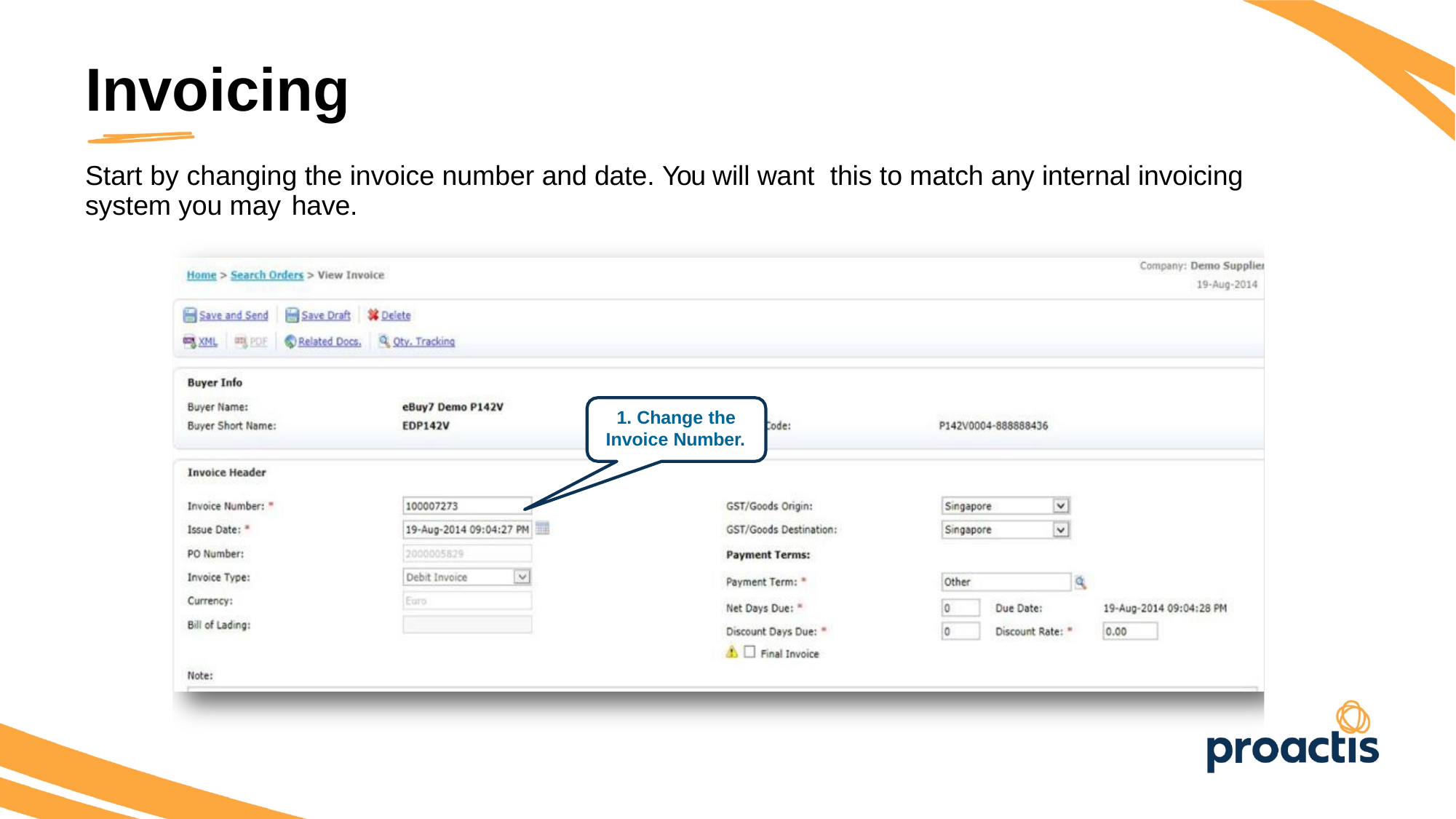

Invoicing
Start by changing the invoice number and date. You will want  this to match any internal invoicing system you may have.

1. Change the  Invoice Number.